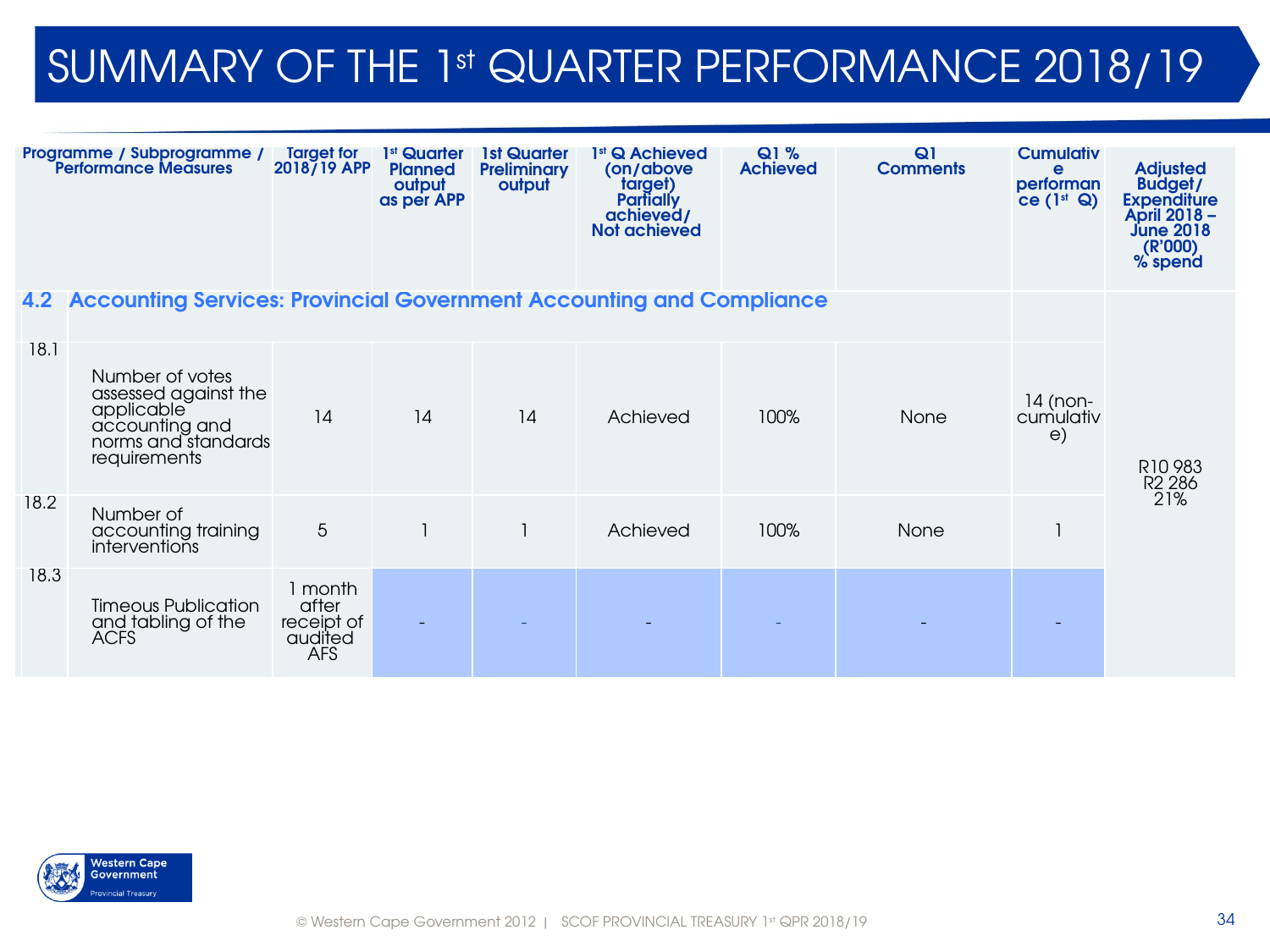

SUMMARY OF THE 1st QUARTER PERFORMANCE 2018/19
| Programme / Subprogramme / Performance Measures |  |  | Target for 2018/19 APP | 1st Quarter Planned output as per APP | 1st Quarter Preliminary output | 1st Q Achieved (on/above target) Partially achieved/ Not achieved | Q1 % Achieved | Q1 Comments | Cumulative performance (1st Q) | Adjusted Budget/ Expenditure April 2018 – June 2018 (R’000) % spend |
| --- | --- | --- | --- | --- | --- | --- | --- | --- | --- | --- |
|  | 4.2 | Accounting Services: Provincial Government Accounting and Compliance |  |  |  |  |  |  |  | R10 983 R2 286 21% |
|  | 18.1 | Number of votes assessed against the applicable accounting and norms and standards requirements | 14 | 14 | 14 | Achieved | 100% | None | 14 (non-cumulative) |  |
|  | 18.2 | Number of accounting training interventions | 5 | 1 | 1 | Achieved | 100% | None | 1 |  |
|  | 18.3 | Timeous Publication and tabling of the ACFS | 1 month after receipt of audited AFS | - | - | - | - | - | - |  |
SCOF PROVINCIAL TREASURY 1st QPR 2018/19
34